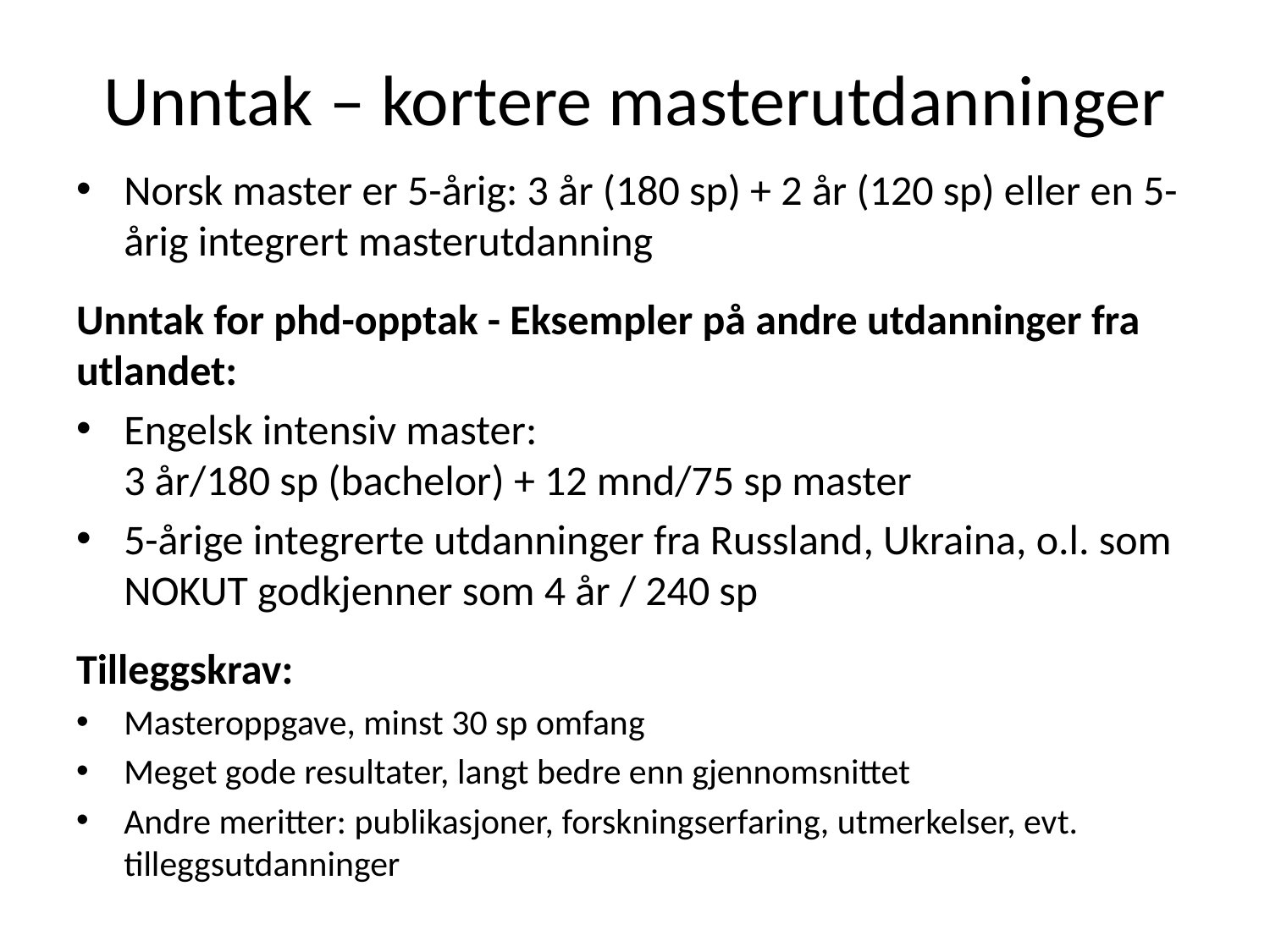

# Unntak – kortere masterutdanninger
Norsk master er 5-årig: 3 år (180 sp) + 2 år (120 sp) eller en 5-årig integrert masterutdanning

Unntak for phd-opptak - Eksempler på andre utdanninger fra utlandet:
Engelsk intensiv master:
3 år/180 sp (bachelor) + 12 mnd/75 sp master
5-årige integrerte utdanninger fra Russland, Ukraina, o.l. som NOKUT godkjenner som 4 år / 240 sp

Tilleggskrav:
Masteroppgave, minst 30 sp omfang
Meget gode resultater, langt bedre enn gjennomsnittet
Andre meritter: publikasjoner, forskningserfaring, utmerkelser, evt. tilleggsutdanninger